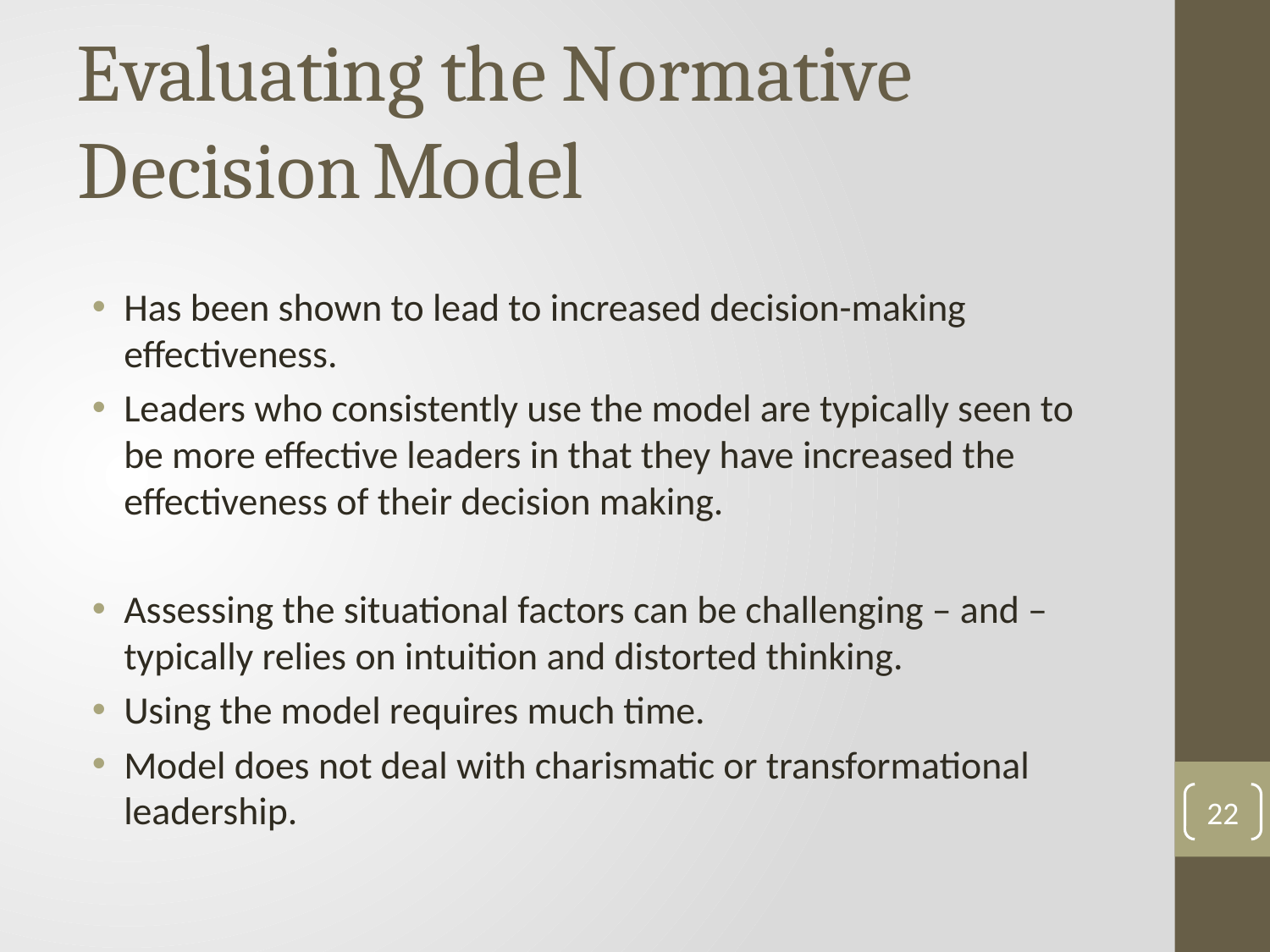

# Evaluating the Normative Decision Model

Has been shown to lead to increased decision-making effectiveness.
Leaders who consistently use the model are typically seen to be more effective leaders in that they have increased the effectiveness of their decision making.

Assessing the situational factors can be challenging – and – typically relies on intuition and distorted thinking.
Using the model requires much time.
Model does not deal with charismatic or transformational leadership.
22